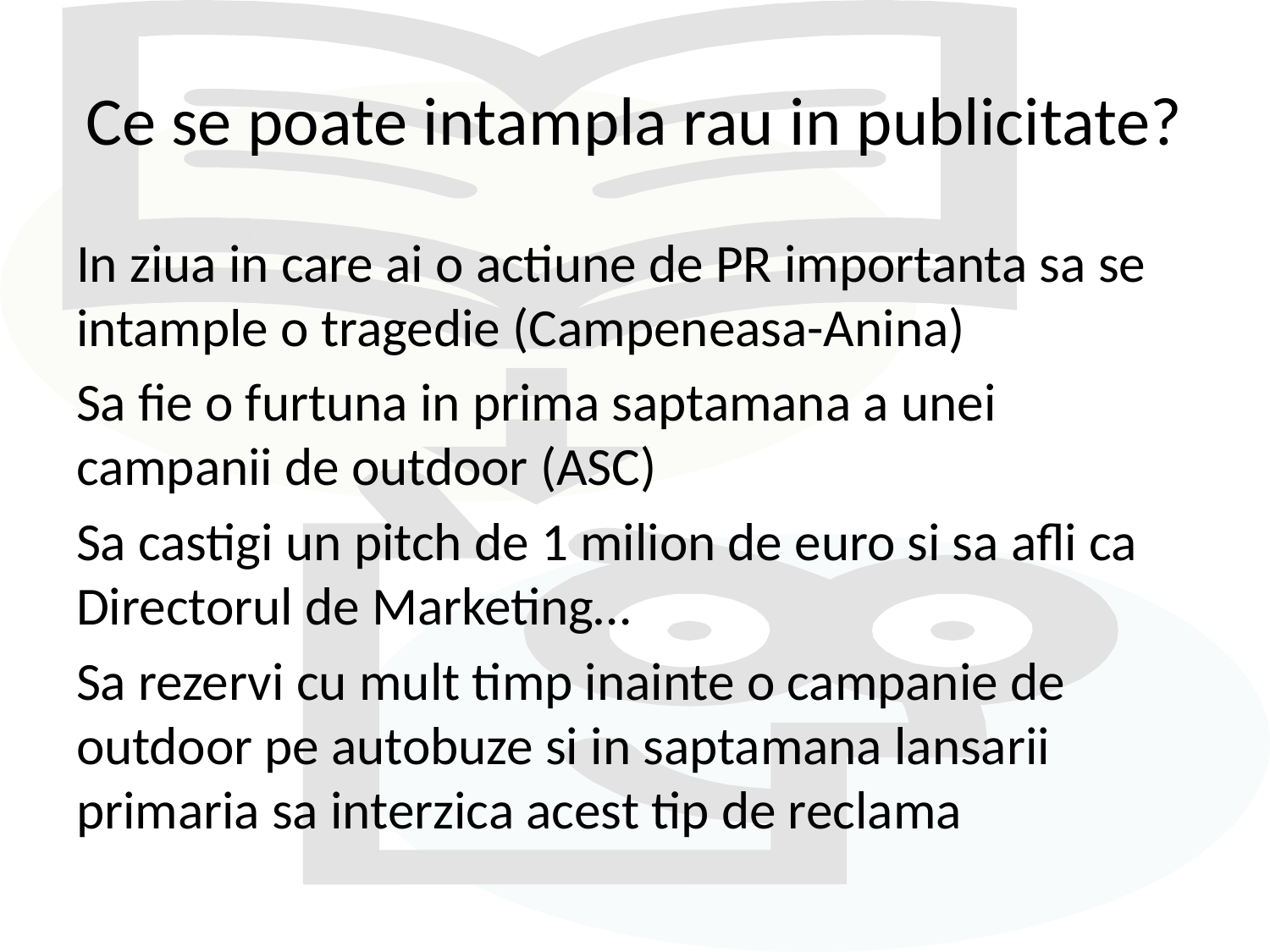

# Ce se poate intampla rau in publicitate?
In ziua in care ai o actiune de PR importanta sa se intample o tragedie (Campeneasa-Anina)
Sa fie o furtuna in prima saptamana a unei campanii de outdoor (ASC)
Sa castigi un pitch de 1 milion de euro si sa afli ca Directorul de Marketing…
Sa rezervi cu mult timp inainte o campanie de outdoor pe autobuze si in saptamana lansarii primaria sa interzica acest tip de reclama